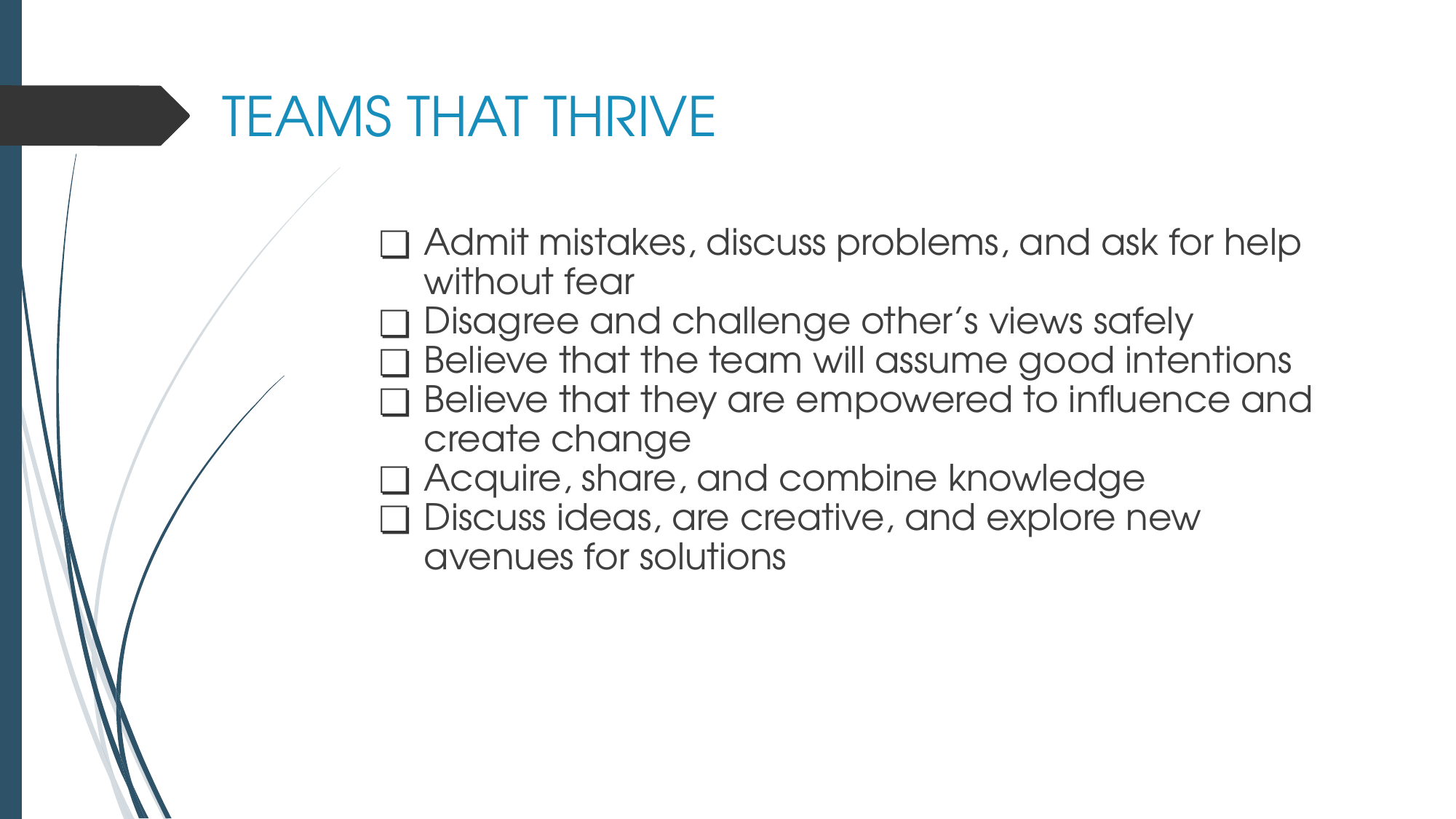

# TEAMS THAT THRIVE
Admit mistakes, discuss problems, and ask for help without fear
Disagree and challenge other’s views safely
Believe that the team will assume good intentions
Believe that they are empowered to influence and create change
Acquire, share, and combine knowledge​
Discuss ideas, are creative, and explore new avenues for solutions​